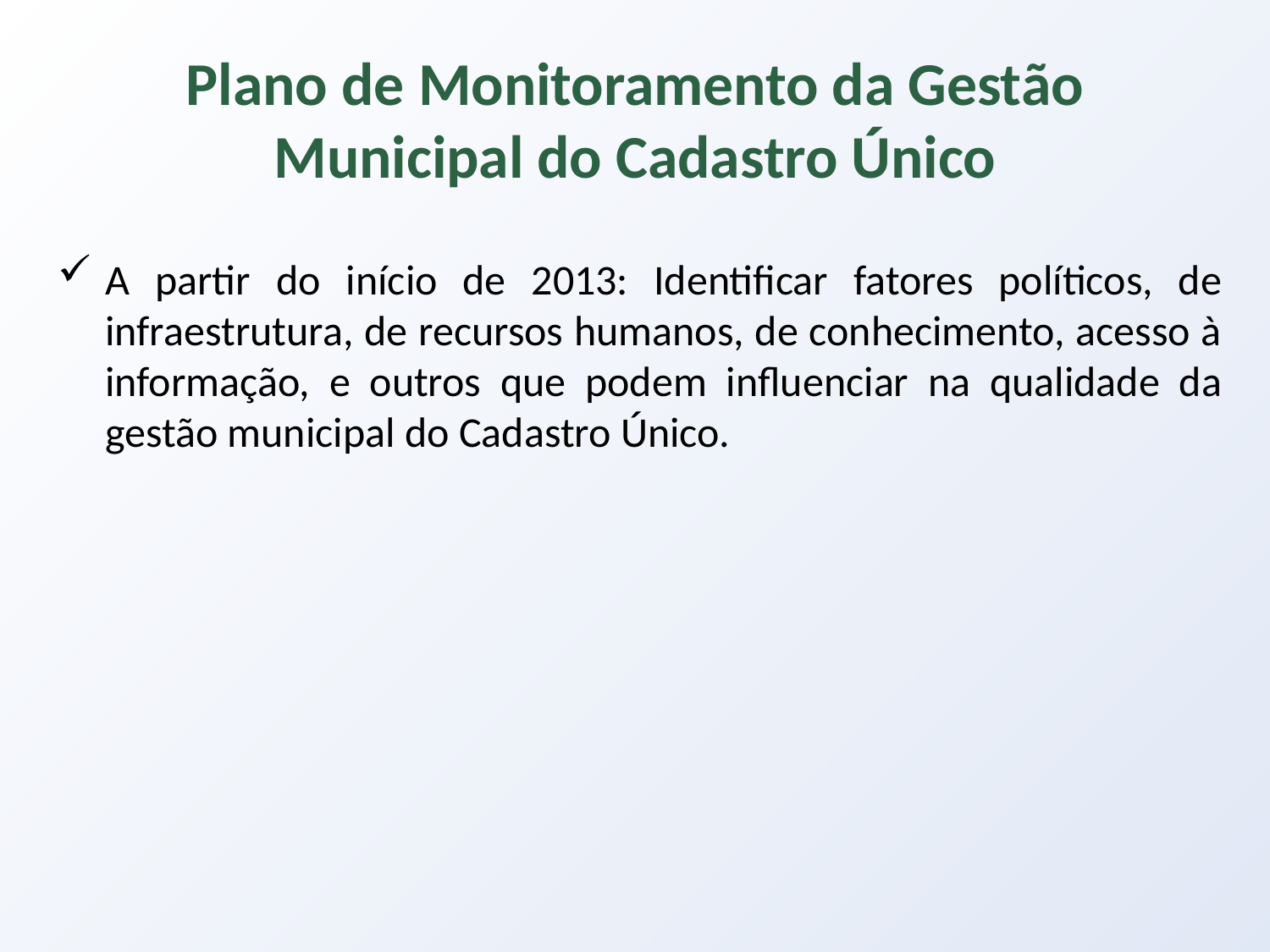

Plano de Monitoramento da Gestão Municipal do Cadastro Único
A partir do início de 2013: Identificar fatores políticos, de infraestrutura, de recursos humanos, de conhecimento, acesso à informação, e outros que podem influenciar na qualidade da gestão municipal do Cadastro Único.